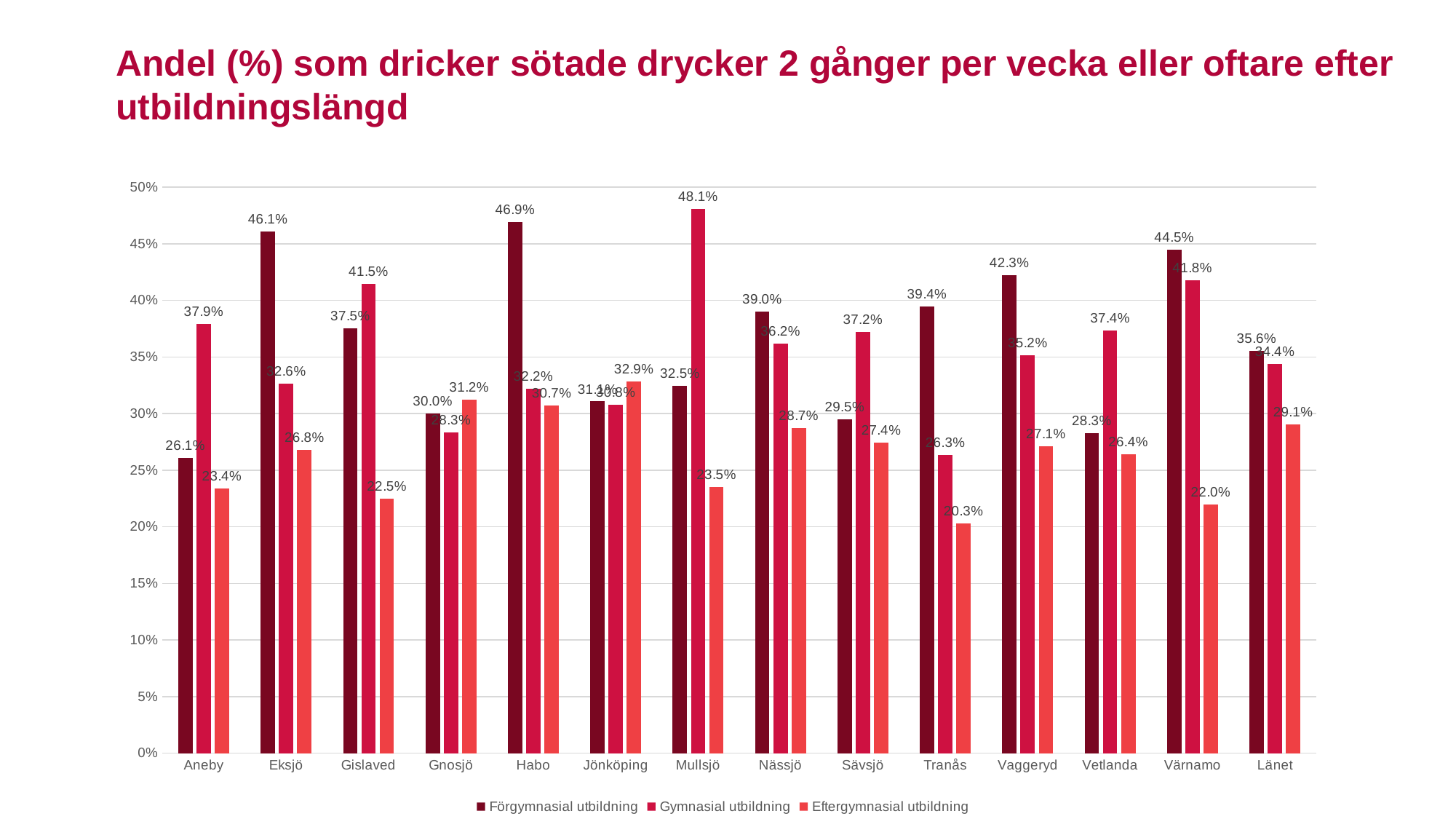

Andel (%) som dricker sötade drycker 2 gånger per vecka eller oftare efter utbildningslängd

### Chart

| Category | Förgymnasial utbildning | Gymnasial utbildning | Eftergymnasial utbildning |
|---|---|---|---|
| Aneby | 0.26078028747433263 | 0.3794139744552968 | 0.23419540229885058 |
| Eksjö | 0.46082621082621084 | 0.3263257575757576 | 0.2676685621445979 |
| Gislaved | 0.3751030502885408 | 0.4145519874242084 | 0.224804914494438 |
| Gnosjö | 0.2999207606973059 | 0.28311840562719814 | 0.3121353558926488 |
| Habo | 0.4690635451505017 | 0.32185706833594163 | 0.30709876543209874 |
| Jönköping | 0.3107372777437155 | 0.30806662923451245 | 0.3286965811965812 |
| Mullsjö | 0.3245412844036697 | 0.4807692307692308 | 0.23543990086741015 |
| Nässjö | 0.39034284218790893 | 0.36179835062516624 | 0.28737412858249417 |
| Sävsjö | 0.29512813292030415 | 0.3722237088573722 | 0.2741217219198417 |
| Tranås | 0.3944698627411975 | 0.2632178993872025 | 0.2029748992872637 |
| Vaggeryd | 0.4226190476190476 | 0.35152151101783846 | 0.27148313176320815 |
| Vetlanda | 0.2826611929485631 | 0.37372434017595313 | 0.26433358153387937 |
| Värnamo | 0.44483383685800604 | 0.41801364103522376 | 0.2199349945828819 |
| Länet | 0.3556533521998249 | 0.34380142384507456 | 0.29066565777581604 |